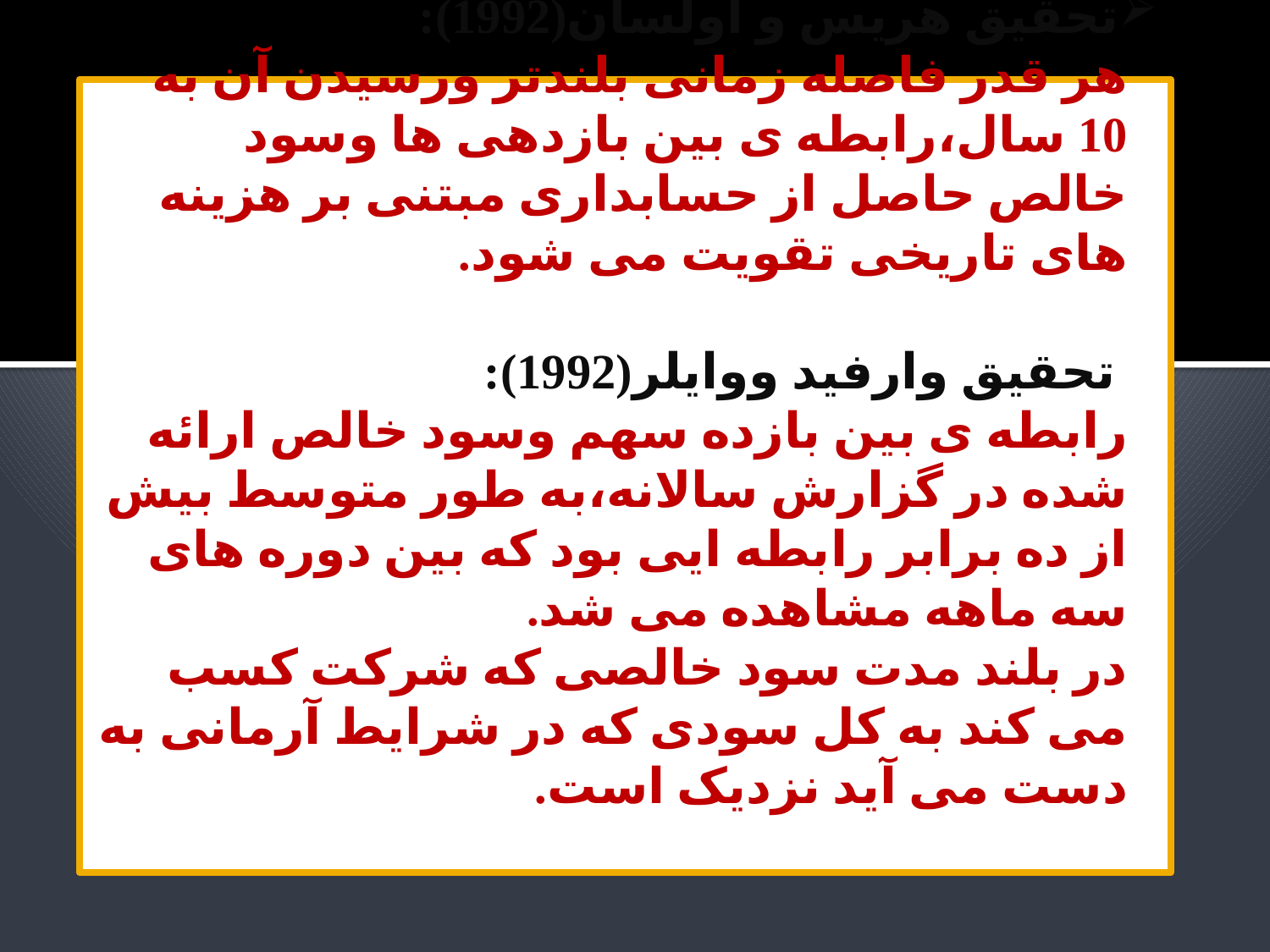

# تحقیق هریس و اولسان(1992): هر قدر فاصله زمانی بلندتر ورسیدن آن به 10 سال،رابطه ی بین بازدهی ها وسود خالص حاصل از حسابداری مبتنی بر هزینه های تاریخی تقویت می شود. تحقیق وارفید ووایلر(1992): رابطه ی بین بازده سهم وسود خالص ارائه شده در گزارش سالانه،به طور متوسط بیش از ده برابر رابطه ایی بود که بین دوره های سه ماهه مشاهده می شد. در بلند مدت سود خالصی که شرکت کسب می کند به کل سودی که در شرایط آرمانی به دست می آید نزدیک است.